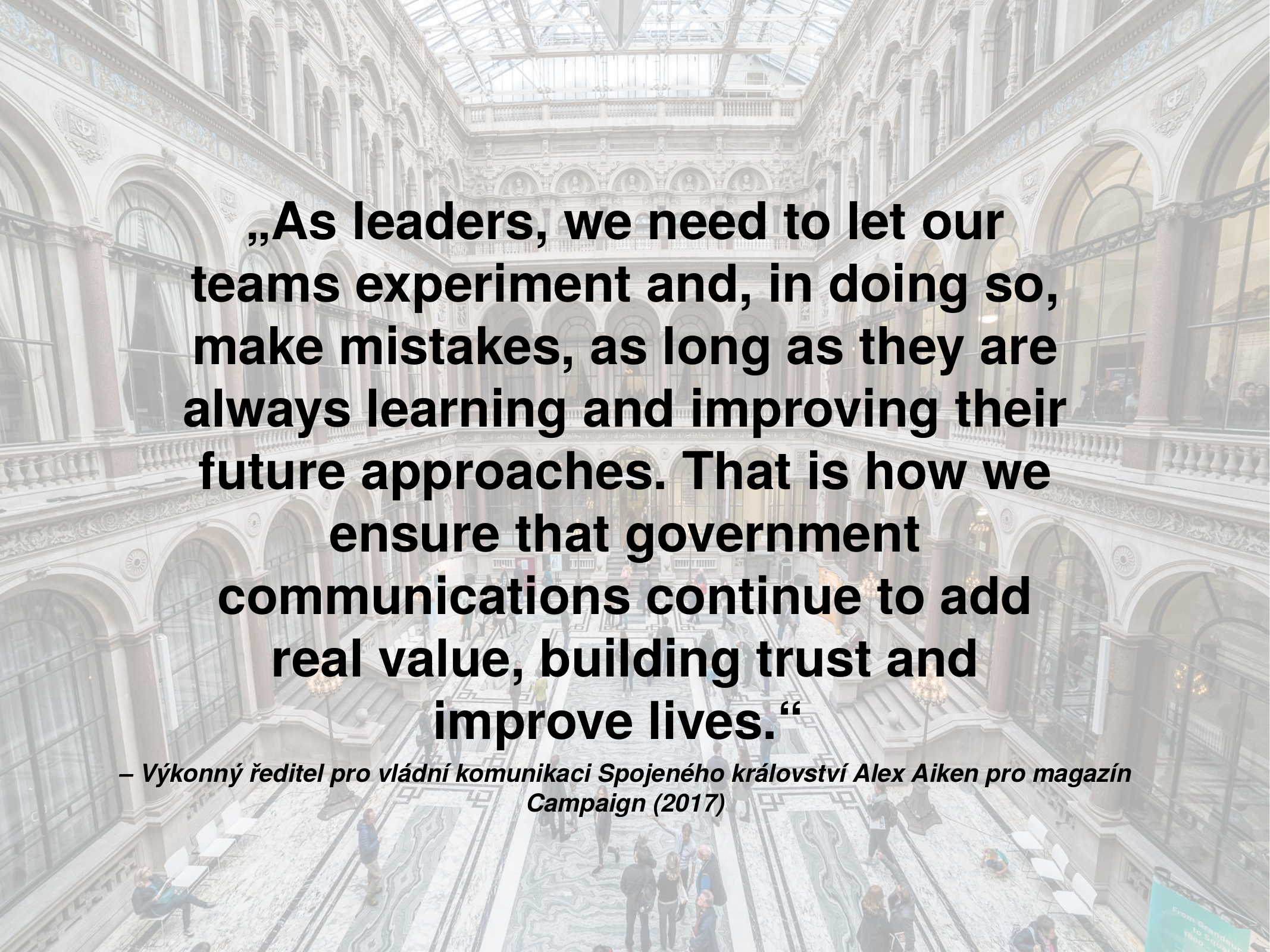

„As leaders, we need to let our teams experiment and, in doing so, make mistakes, as long as they are always learning and improving their future approaches. That is how we ensure that government communications continue to add real value, building trust and improve lives.“

– Výkonný ředitel pro vládní komunikaci Spojeného království Alex Aiken pro magazín Campaign (2017)